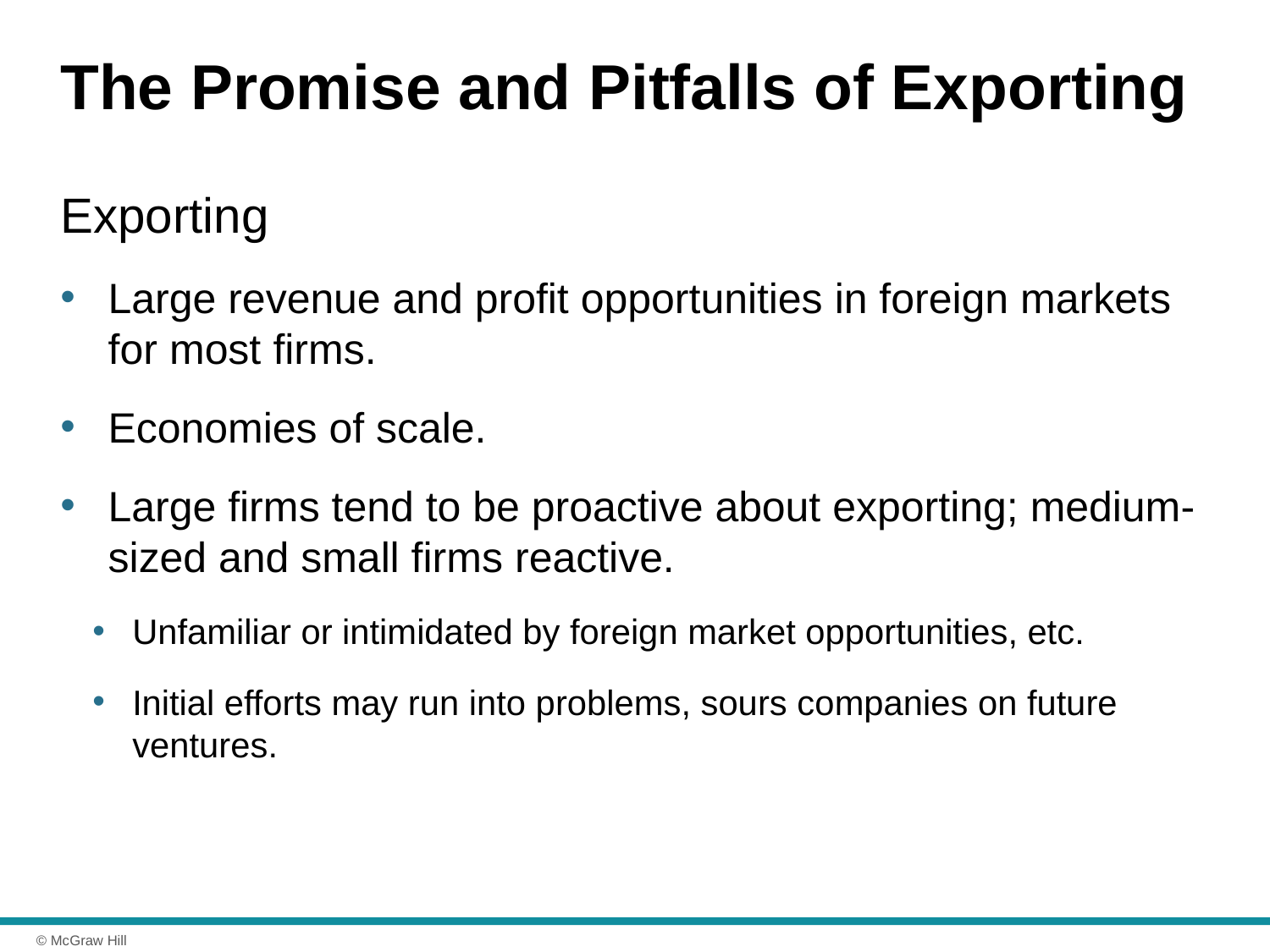

# The Promise and Pitfalls of Exporting
Exporting
Large revenue and profit opportunities in foreign markets for most firms.
Economies of scale.
Large firms tend to be proactive about exporting; medium-sized and small firms reactive.
Unfamiliar or intimidated by foreign market opportunities, etc.
Initial efforts may run into problems, sours companies on future ventures.